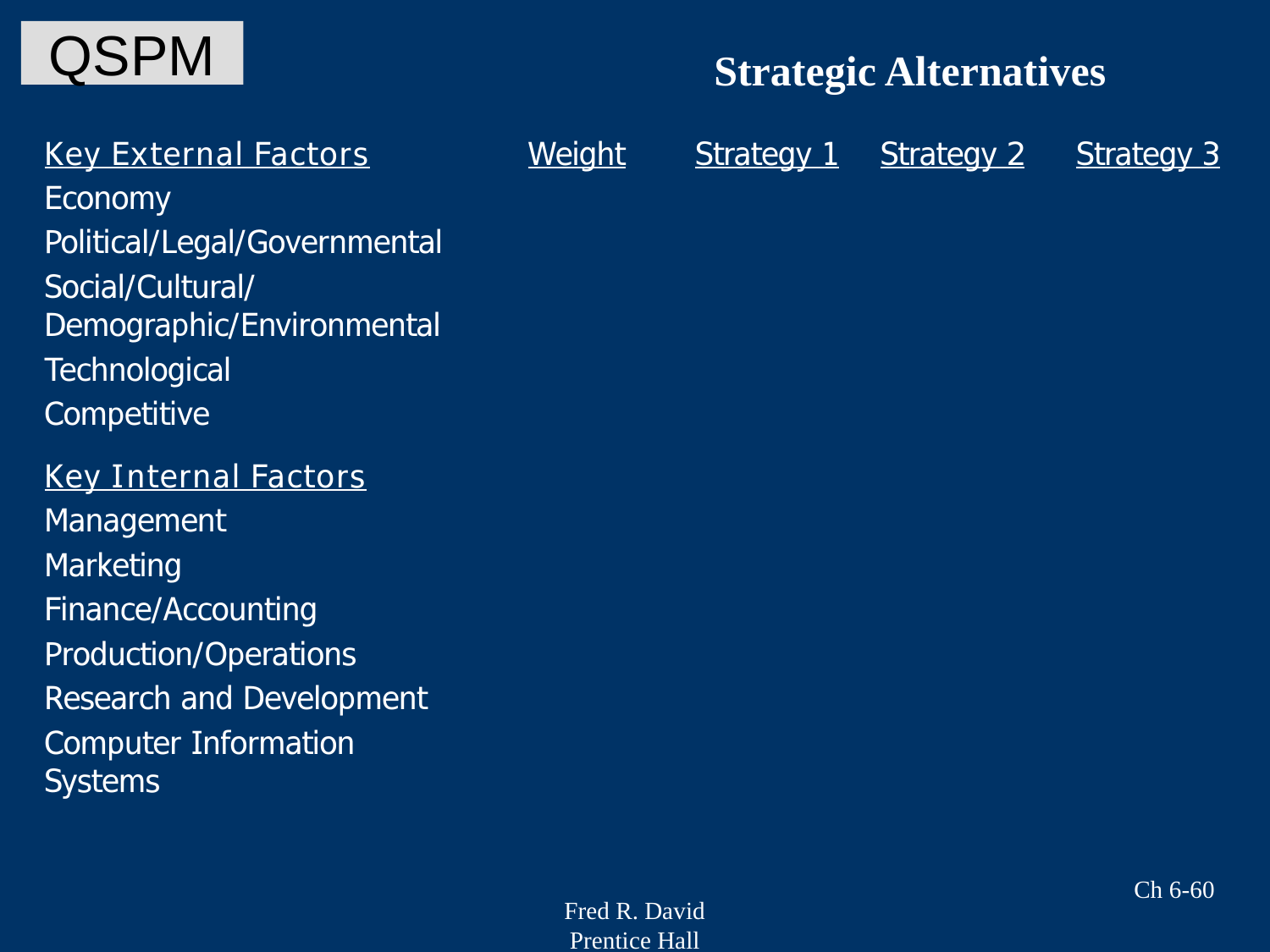

# QSPM
Strategic Alternatives
Key External Factors
Economy
Political/Legal/Governmental
Social/Cultural/Demographic/Environmental
Technological
Competitive

Weight
Strategy 1
Strategy 2
Strategy 3

Key Internal Factors
Management
Marketing
Finance/Accounting
Production/Operations
Research and Development
Computer Information Systems

Ch 6-60
Fred R. David
Prentice Hall